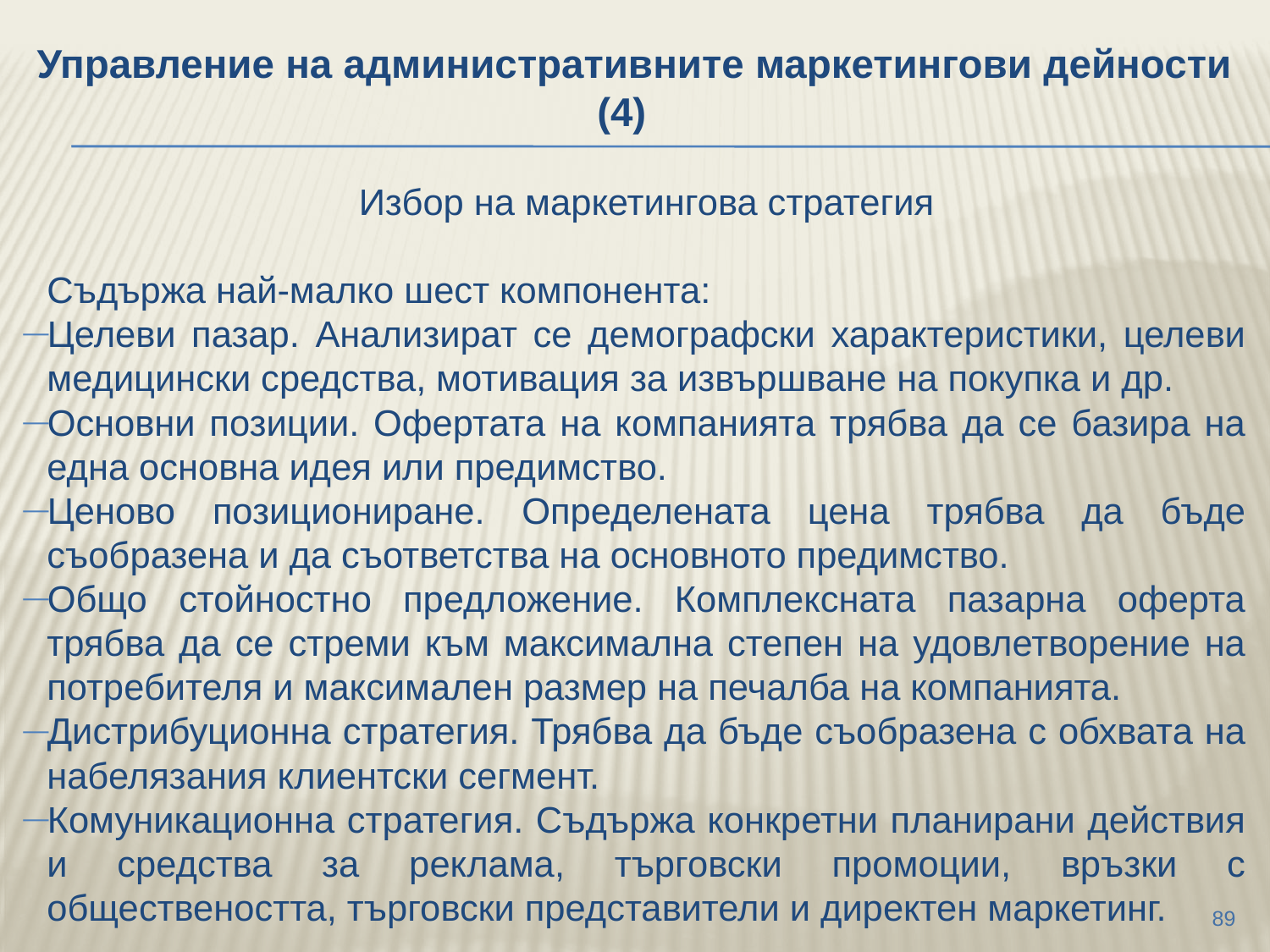

Управление на административните маркетингови дейности (4)

	Избор на маркетингова стратегия

	Съдържа най-малко шест компонента:
Целеви пазар. Анализират се демографски характеристики, целеви медицински средства, мотивация за извършване на покупка и др.
Основни позиции. Офертата на компанията трябва да се базира на една основна идея или предимство.
Ценово позициониране. Определената цена трябва да бъде съобразена и да съответства на основното предимство.
Общо стойностно предложение. Комплексната пазарна оферта трябва да се стреми към максимална степен на удовлетворение на потребителя и максимален размер на печалба на компанията.
Дистрибуционна стратегия. Трябва да бъде съобразена с обхвата на набелязания клиентски сегмент.
Комуникационна стратегия. Съдържа конкретни планирани действия и средства за реклама, търговски промоции, връзки с обществеността, търговски представители и директен маркетинг.

89